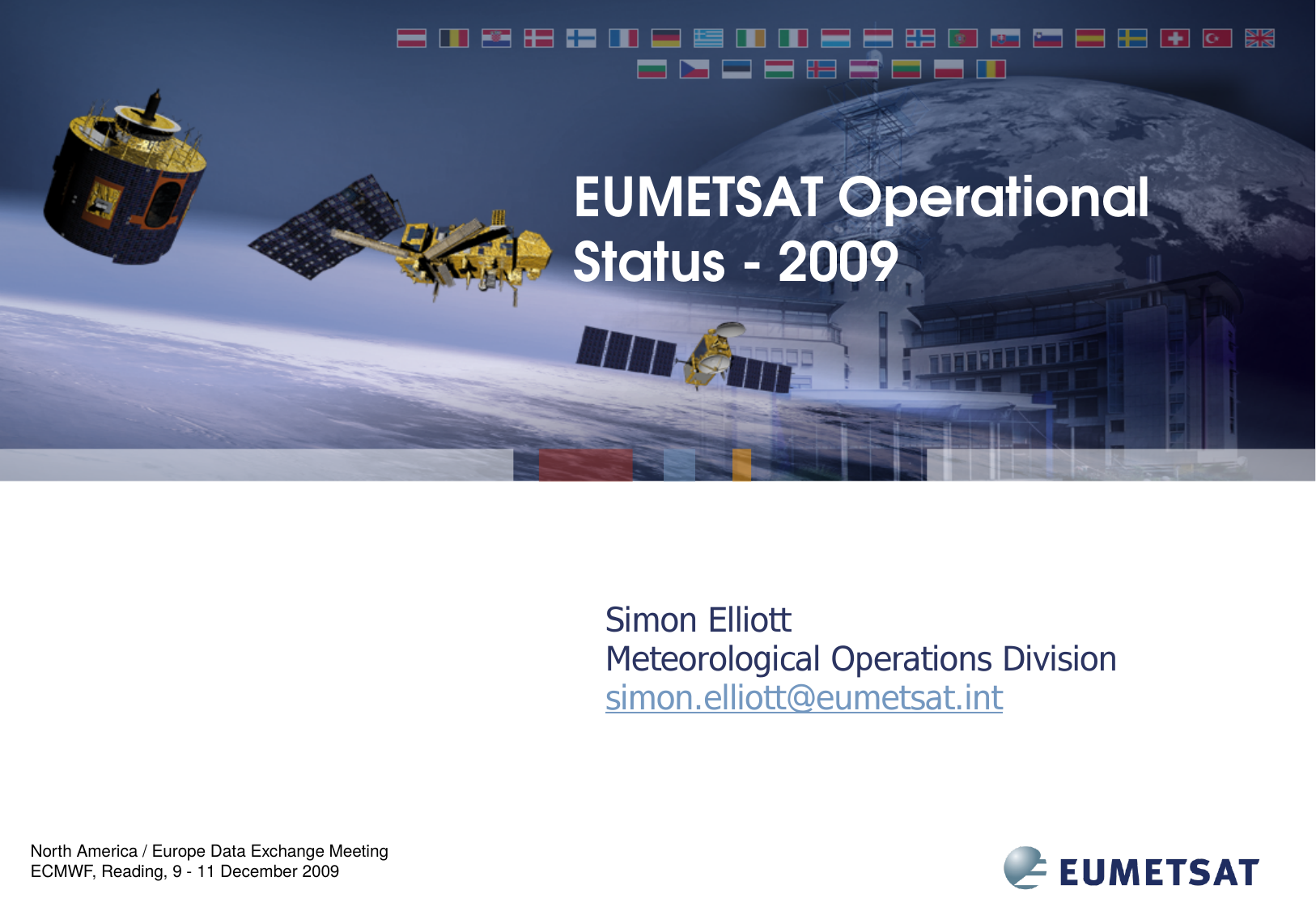

EUMETSAT Operational Status - 2009
Simon Elliott
Meteorological Operations Division
simon.elliott@eumetsat.int